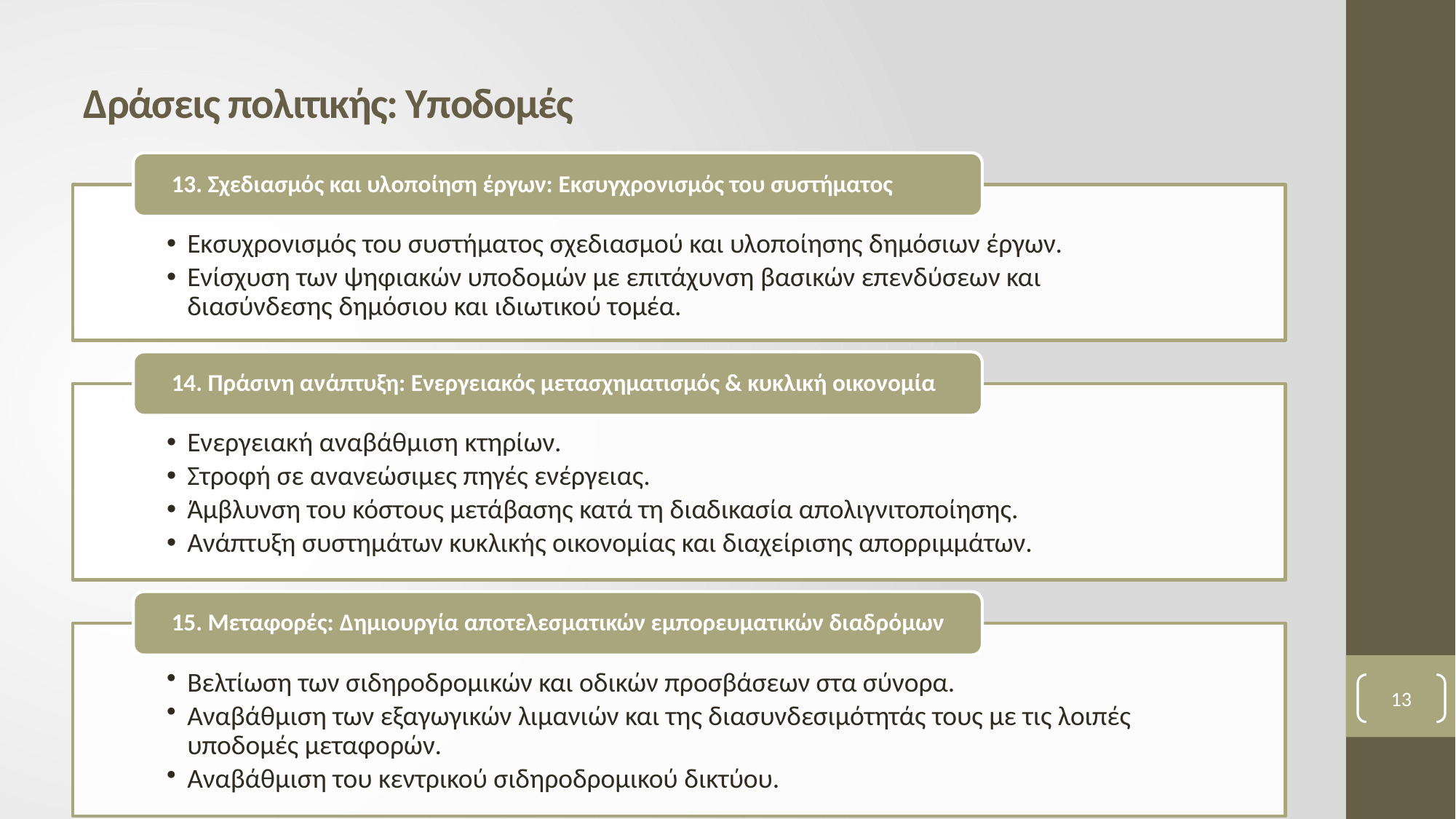

# Δράσεις πολιτικής: Υποδομές
Εκσυχρονισμός του συστήματος σχεδιασμού και υλοποίησης δημόσιων έργων.
Ενίσχυση των ψηφιακών υποδομών με επιτάχυνση βασικών επενδύσεων και διασύνδεσης δημόσιου και ιδιωτικού τομέα.
13. Σχεδιασμός και υλοποίηση έργων: Εκσυγχρονισμός του συστήματος
Ενεργειακή αναβάθμιση κτηρίων.
Στροφή σε ανανεώσιμες πηγές ενέργειας.
Άμβλυνση του κόστους μετάβασης κατά τη διαδικασία απολιγνιτοποίησης.
Ανάπτυξη συστημάτων κυκλικής οικονομίας και διαχείρισης απορριμμάτων.
14. Πράσινη ανάπτυξη: Ενεργειακός μετασχηματισμός & κυκλική οικονομία
Βελτίωση των σιδηροδρομικών και οδικών προσβάσεων στα σύνορα.
Αναβάθμιση των εξαγωγικών λιμανιών και της διασυνδεσιμότητάς τους με τις λοιπές υποδομές μεταφορών.
Αναβάθμιση του κεντρικού σιδηροδρομικού δικτύου.
15. Μεταφορές: Δημιουργία αποτελεσματικών εμπορευματικών διαδρόμων
13